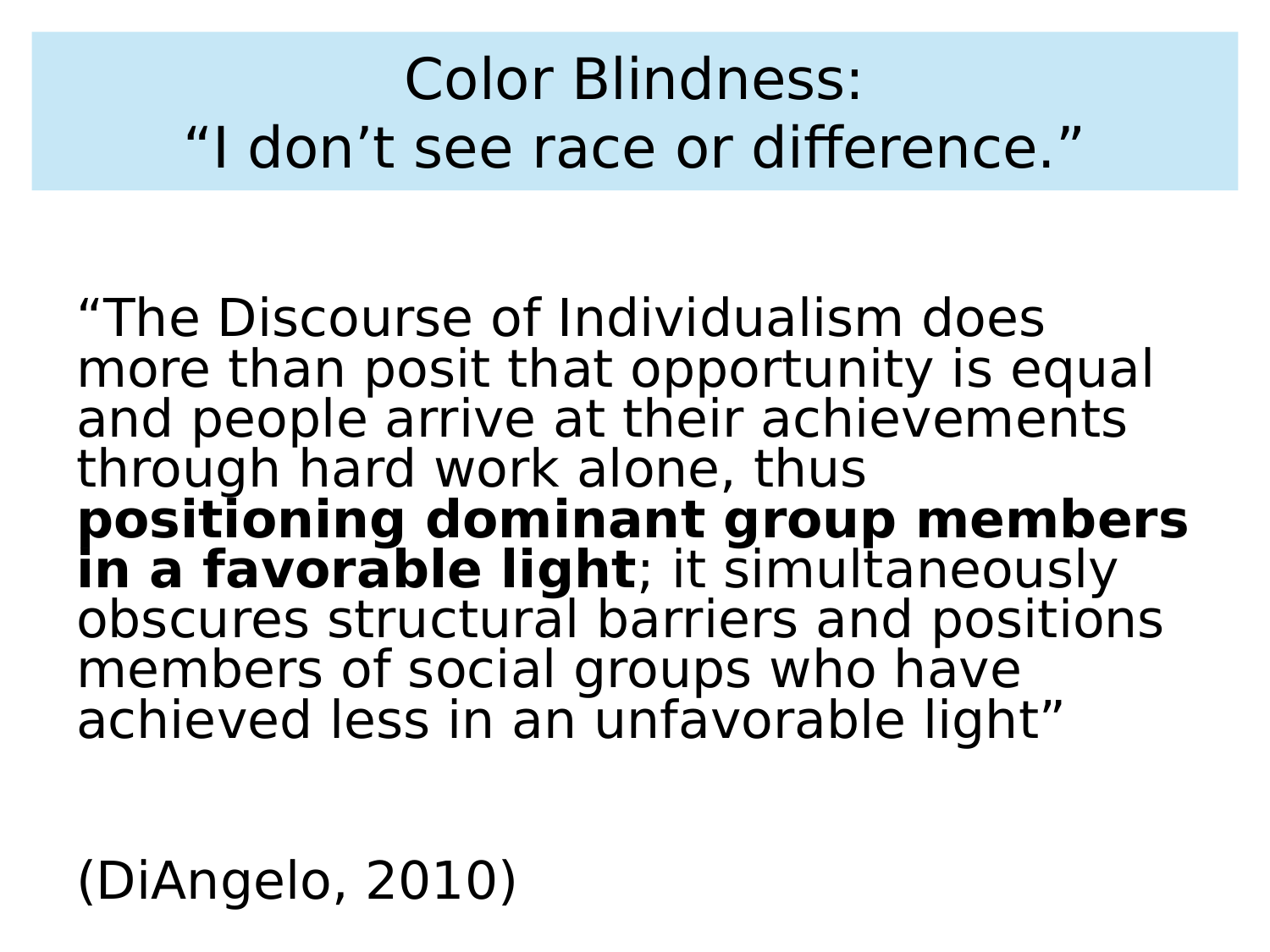

# Color Blindness: “I don’t see race or difference.”
“The Discourse of Individualism does more than posit that opportunity is equal and people arrive at their achievements through hard work alone, thus positioning dominant group members in a favorable light; it simultaneously obscures structural barriers and positions members of social groups who have achieved less in an unfavorable light”
							(DiAngelo, 2010)